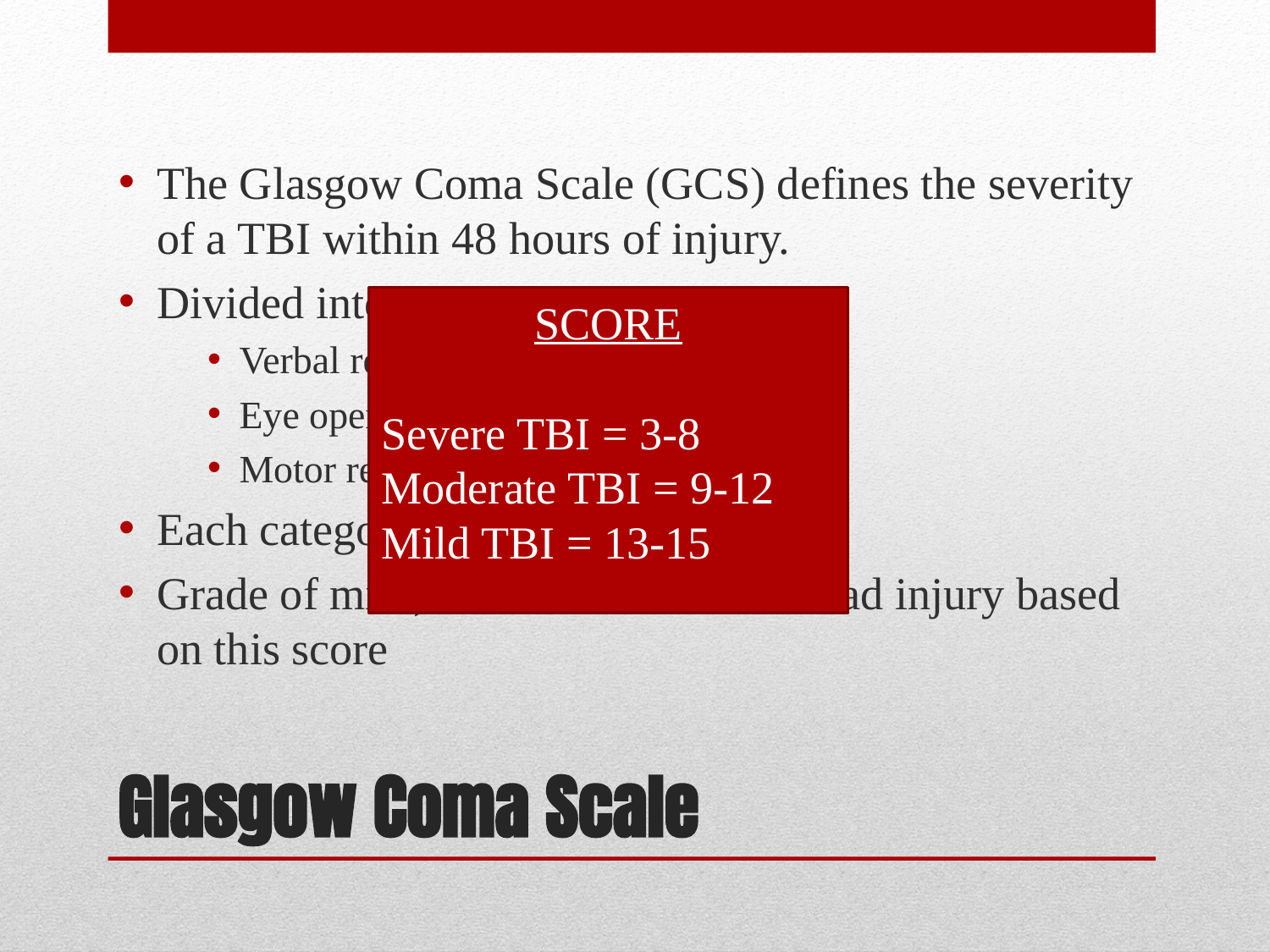

The Glasgow Coma Scale (GCS) defines the severity of a TBI within 48 hours of injury.
Divided into 3 categories
Verbal response
Eye opening
Motor response
Each category given a score from 1-6
Grade of mild, moderate or severe head injury based on this score
SCORE

Severe TBI = 3-8
Moderate TBI = 9-12
Mild TBI = 13-15

# Glasgow Coma Scale